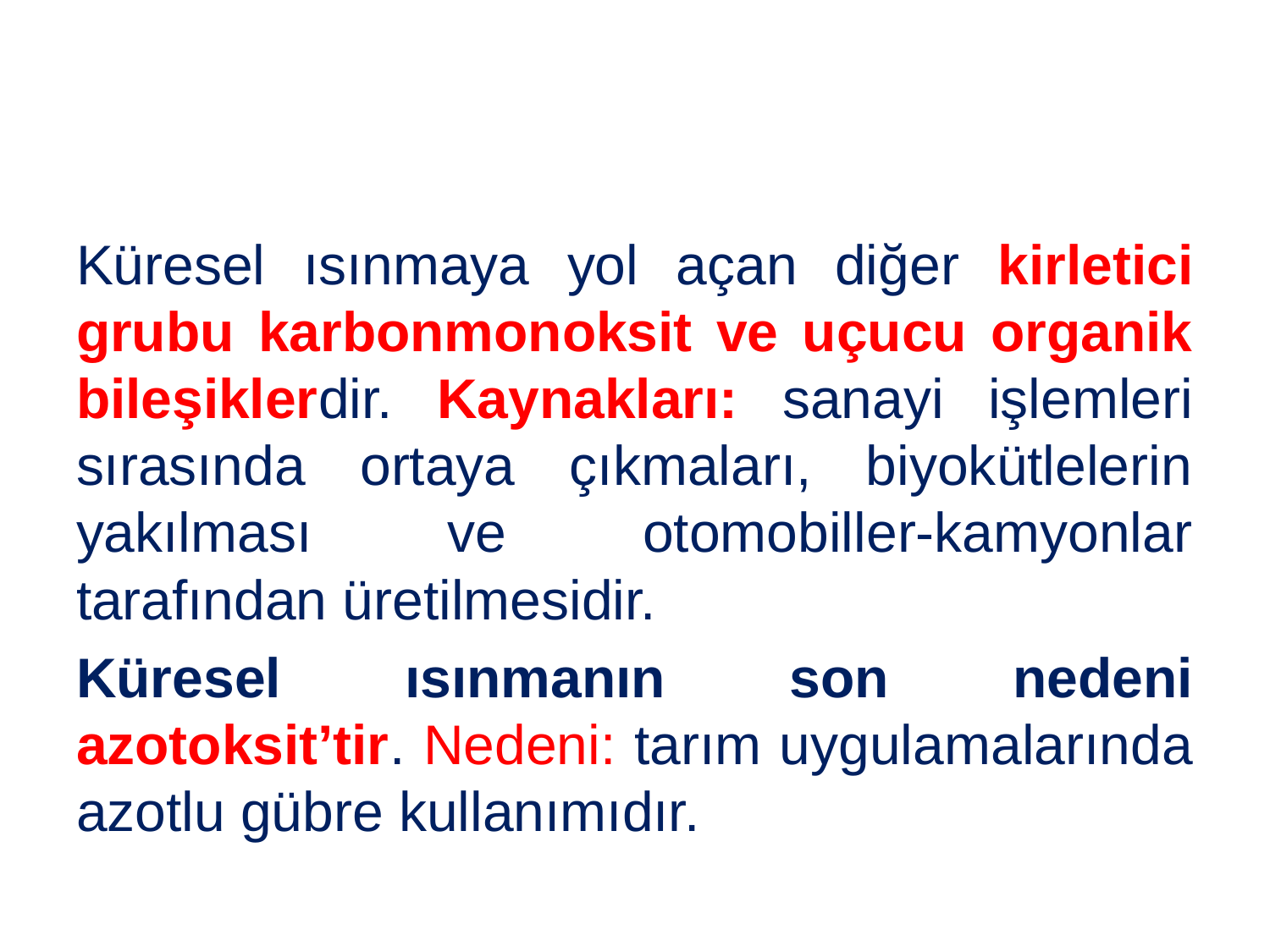

#
Küresel ısınmaya yol açan diğer kirletici grubu karbonmonoksit ve uçucu organik bileşiklerdir. Kaynakları: sanayi işlemleri sırasında ortaya çıkmaları, biyokütlelerin yakılması ve otomobiller-kamyonlar tarafından üretilmesidir.
Küresel ısınmanın son nedeni azotoksit’tir. Nedeni: tarım uygulamalarında azotlu gübre kullanımıdır.